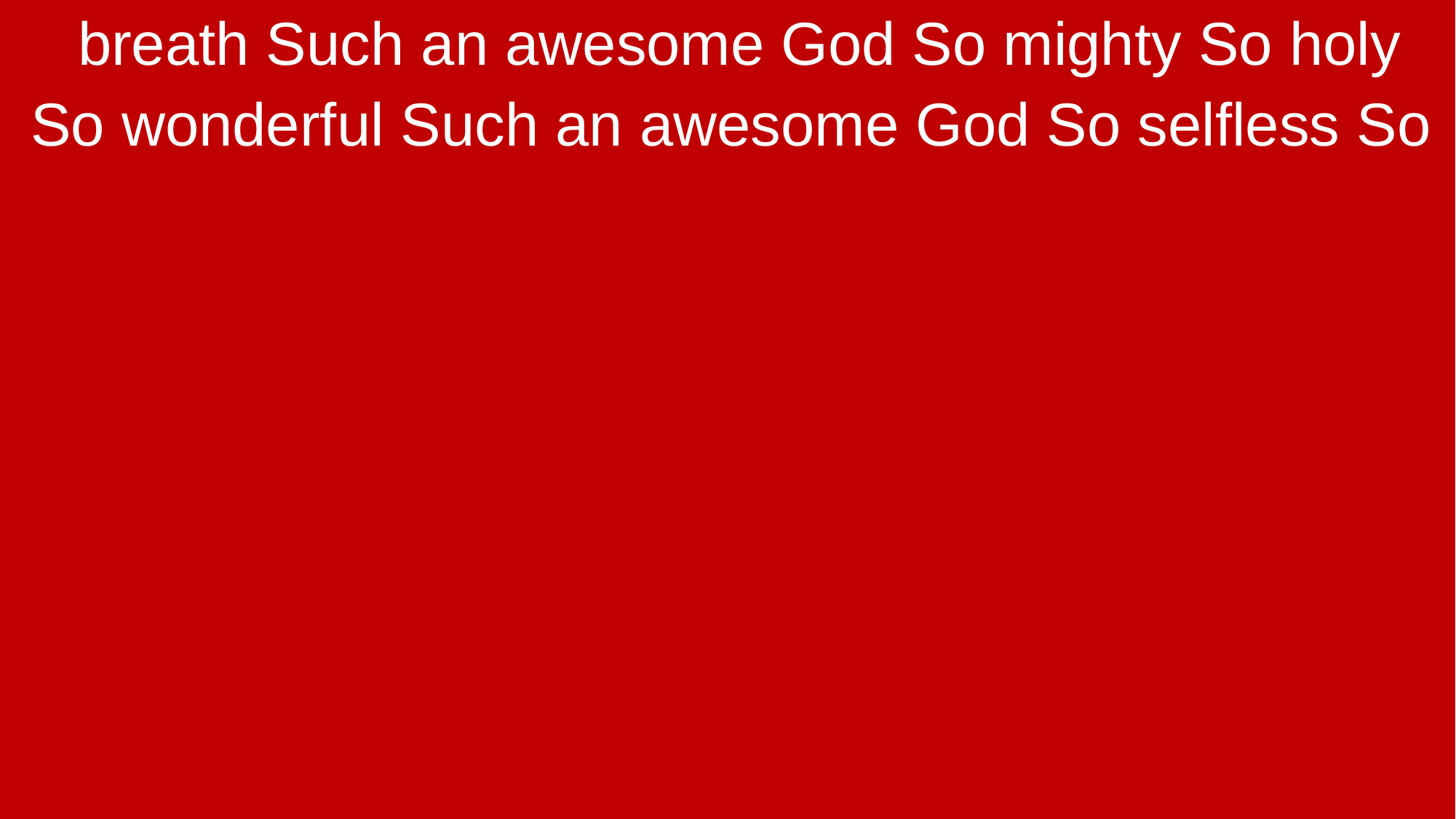

breath Such an awesome God So mighty So holy
So wonderful Such an awesome God So selfless So